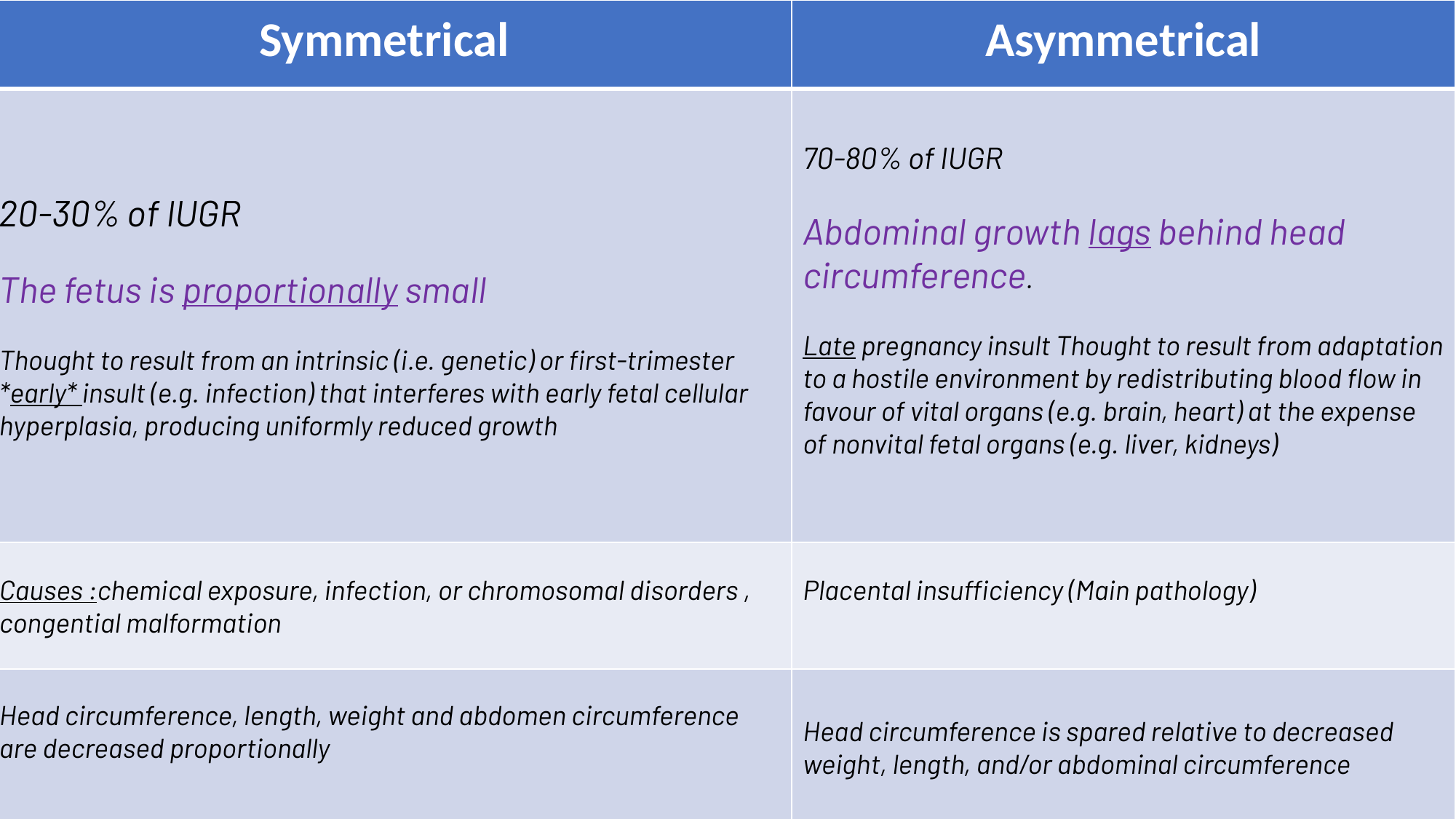

| Symmetrical | Asymmetrical |
| --- | --- |
| 20-30% of IUGR The fetus is proportionally small Thought to result from an intrinsic (i.e. genetic) or first-trimester \*early\* insult (e.g. infection) that interferes with early fetal cellular hyperplasia, producing uniformly reduced growth | 70-80% of IUGR Abdominal growth lags behind head circumference. Late pregnancy insult Thought to result from adaptation to a hostile environment by redistributing blood flow in favour of vital organs (e.g. brain, heart) at the expense of nonvital fetal organs (e.g. liver, kidneys) |
| Causes :chemical exposure, infection, or chromosomal disorders , congential malformation | Placental insufficiency (Main pathology) |
| Head circumference, length, weight and abdomen circumference are decreased proportionally | Head circumference is spared relative to decreased weight, length, and/or abdominal circumference |
# Symmetrical vs. asymmetrical IUGR